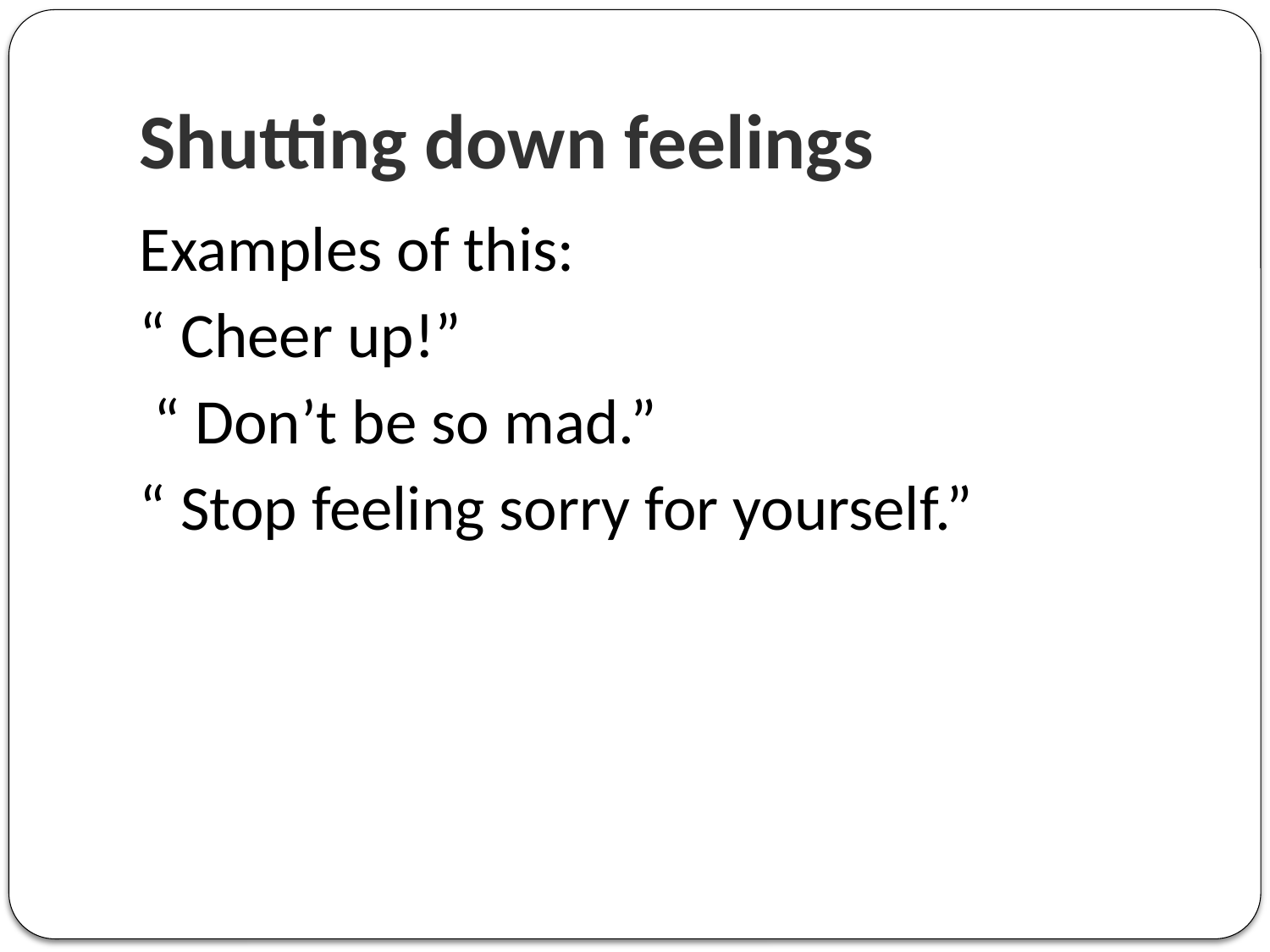

# Shutting down feelings
Examples of this:
“ Cheer up!”
 “ Don’t be so mad.”
“ Stop feeling sorry for yourself.”